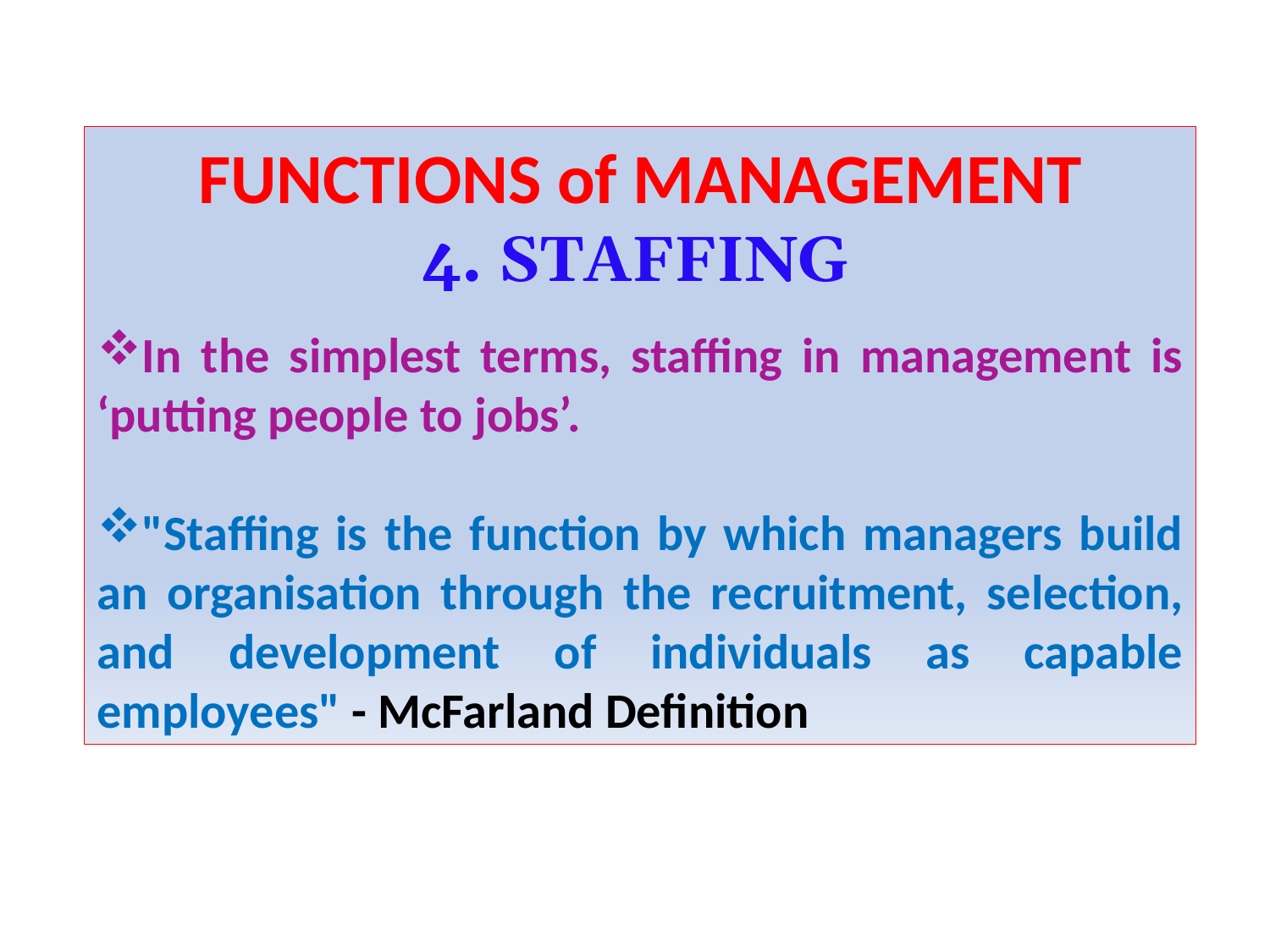

FUNCTIONS of MANAGEMENT
4. STAFFING

In the simplest terms, staffing in management is ‘putting people to jobs’.

"Staffing is the function by which managers build an organisation through the recruitment, selection, and development of individuals as capable employees" - McFarland Definition